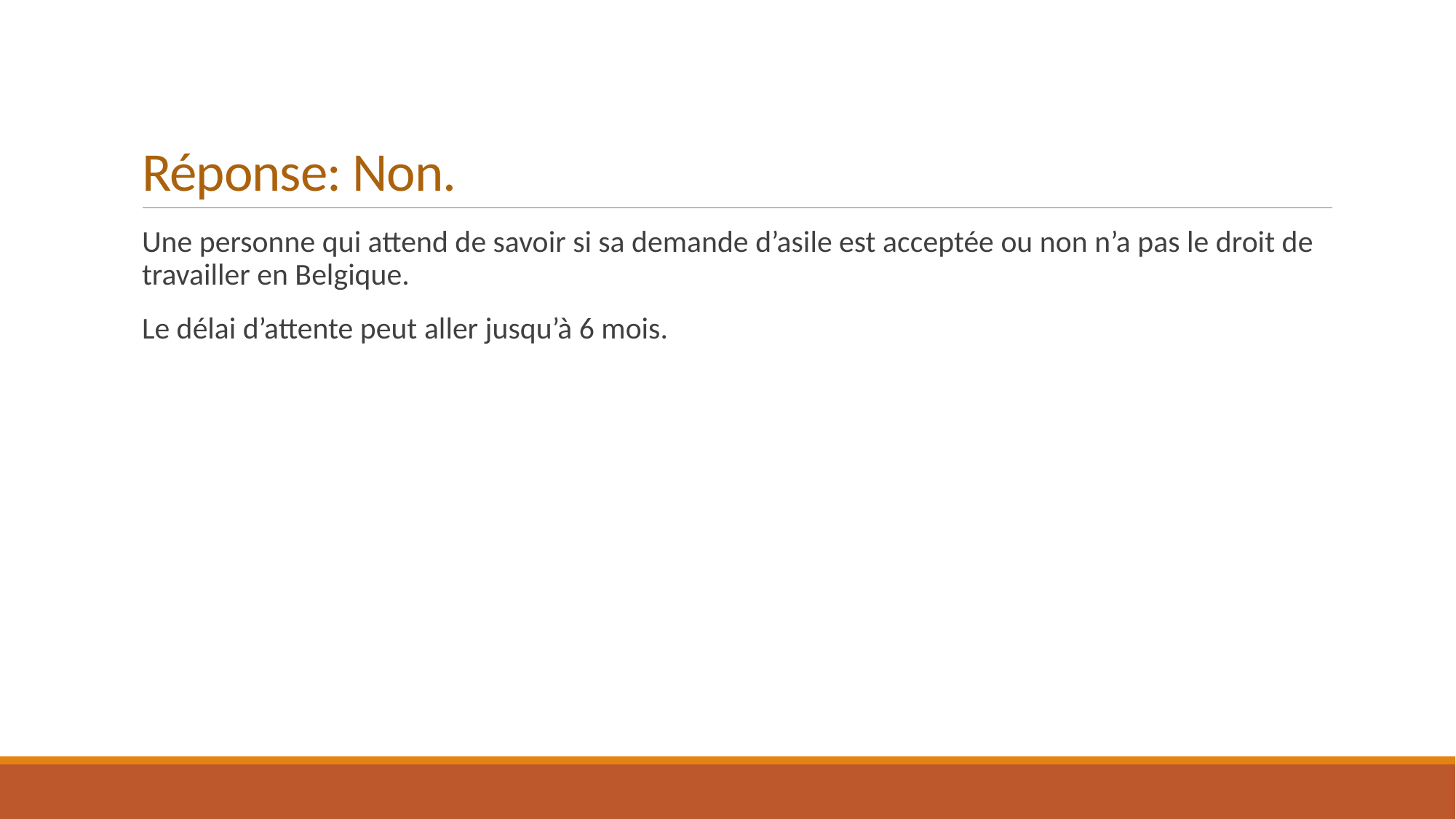

# Réponse: Non.
Une personne qui attend de savoir si sa demande d’asile est acceptée ou non n’a pas le droit de travailler en Belgique.
Le délai d’attente peut aller jusqu’à 6 mois.